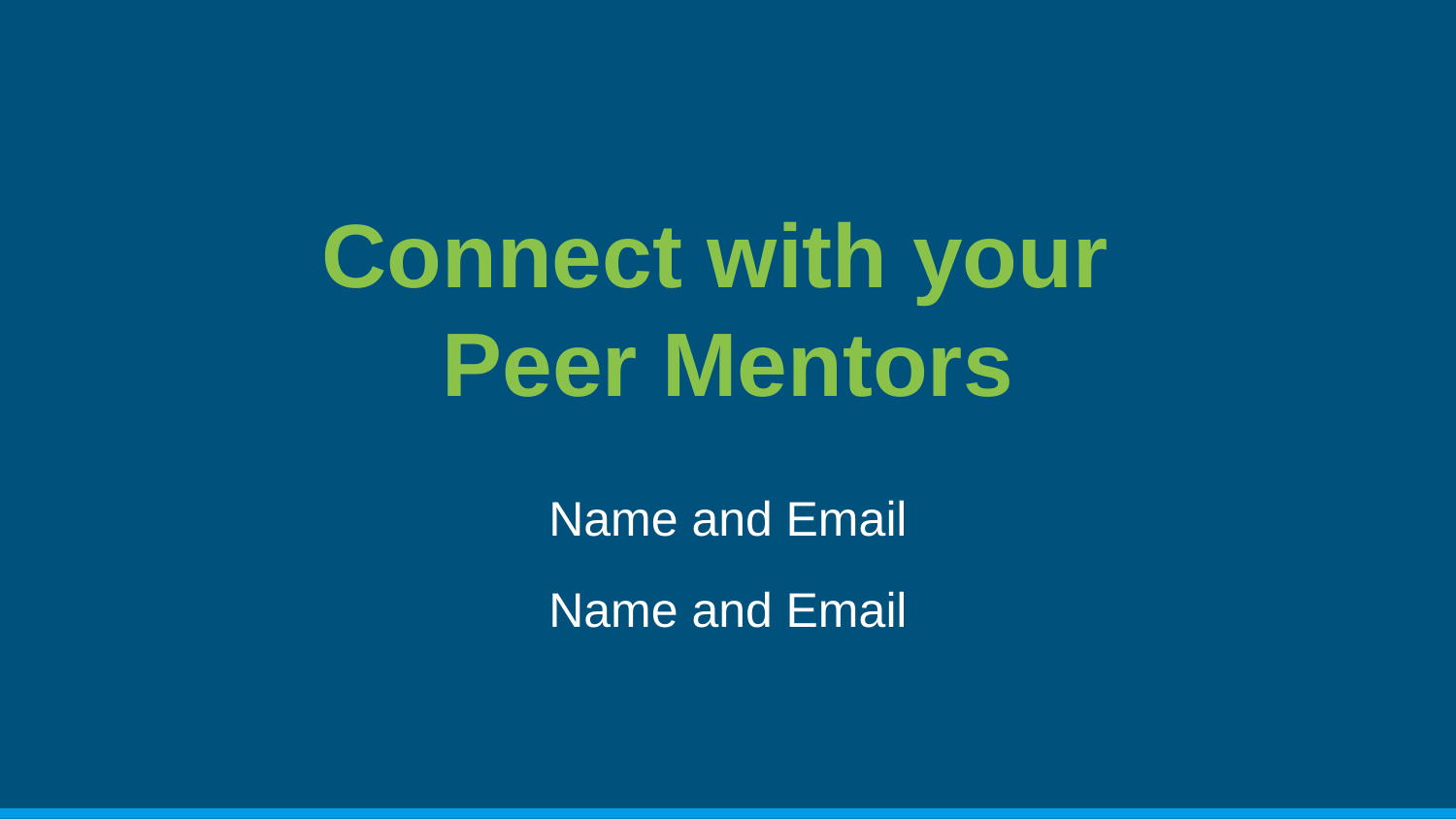

# Connect with your
Peer Mentors
Name and Email
Name and Email